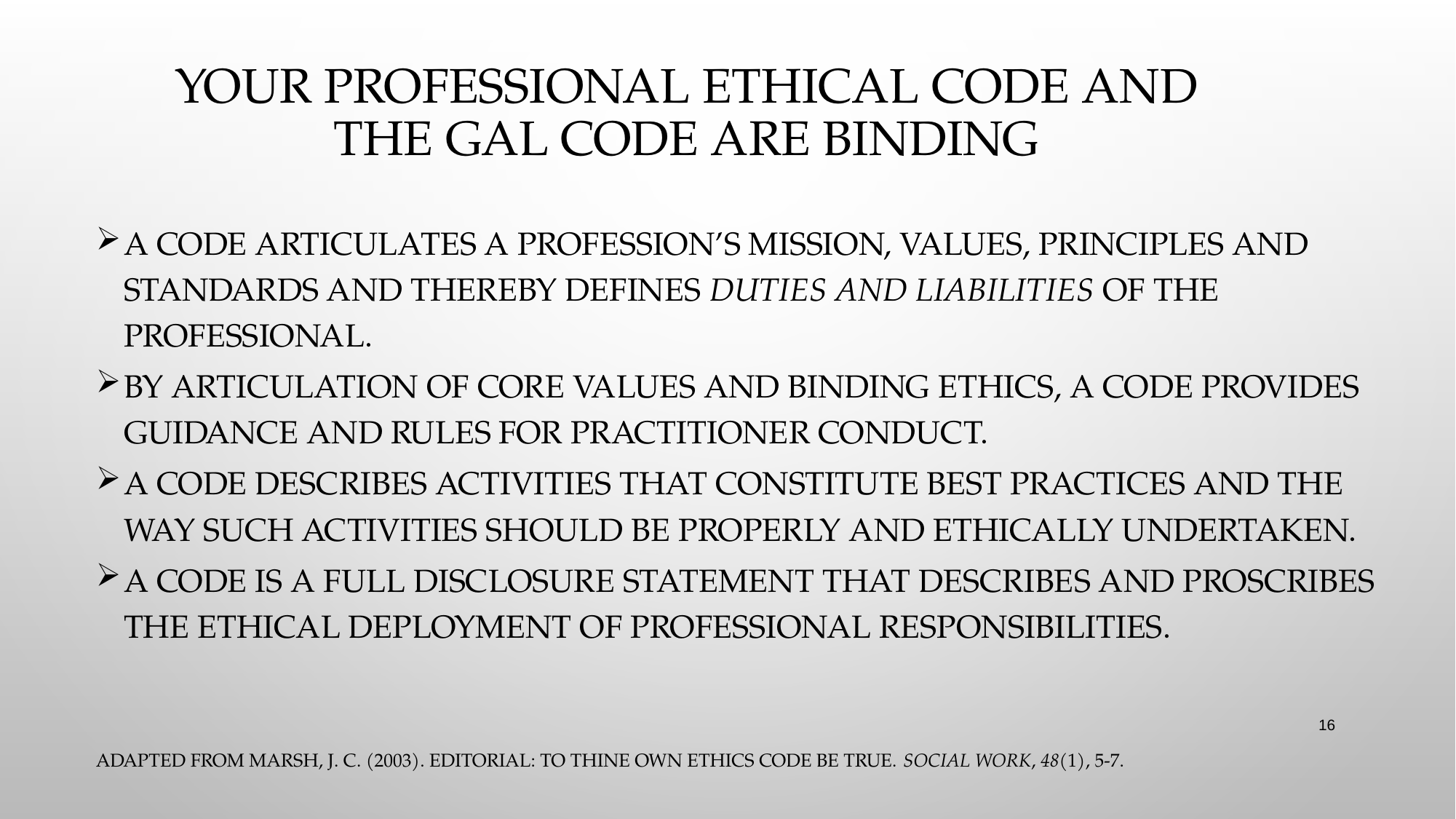

# Your professional Ethical Code and the GAL Code are Binding

A Code articulates a profession’s mission, values, principles and standards and thereby defines duties and liabilities of the professional.
By articulation of core values and binding ethics, a Code provides guidance and rules for practitioner conduct.
a Code describes activities that constitute best practices and the way such activities should be properly and ethically undertaken.
A Code is a full disclosure statement that describes and proscribes the ethical deployment of professional responsibilities.

Adapted from Marsh, J. C. (2003). Editorial: To Thine Own Ethics Code Be True. Social Work, 48(1), 5-7.

16